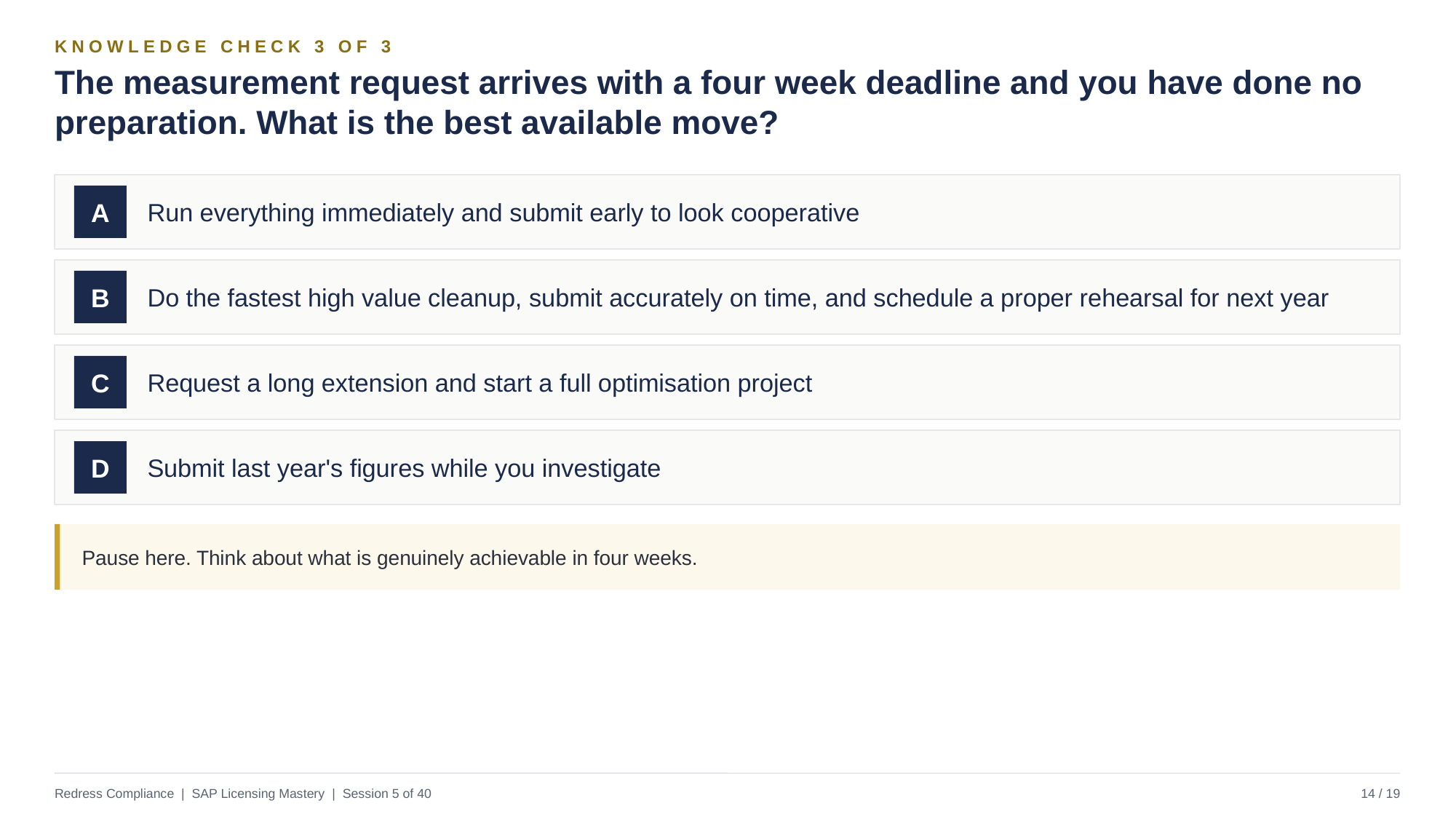

KNOWLEDGE CHECK 3 OF 3
The measurement request arrives with a four week deadline and you have done no preparation. What is the best available move?

Run everything immediately and submit early to look cooperative

A

Do the fastest high value cleanup, submit accurately on time, and schedule a proper rehearsal for next year

B

Request a long extension and start a full optimisation project

C

Submit last year's figures while you investigate

D

Pause here. Think about what is genuinely achievable in four weeks.

Redress Compliance  |  SAP Licensing Mastery  |  Session 5 of 40
14 / 19